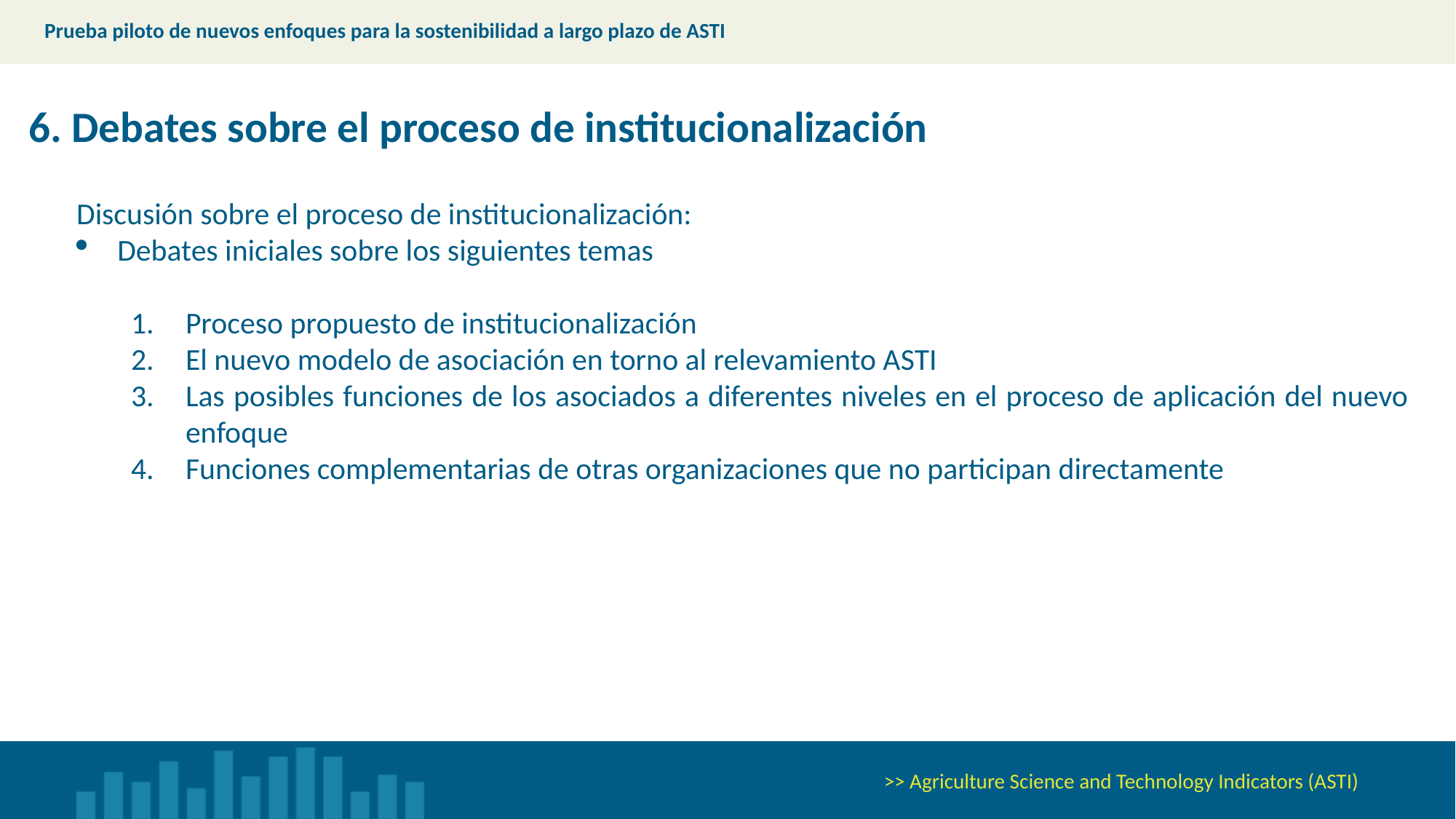

Prueba piloto de nuevos enfoques para la sostenibilidad a largo plazo de ASTI
6. Debates sobre el proceso de institucionalización
Discusión sobre el proceso de institucionalización:
Debates iniciales sobre los siguientes temas

Proceso propuesto de institucionalización
El nuevo modelo de asociación en torno al relevamiento ASTI
Las posibles funciones de los asociados a diferentes niveles en el proceso de aplicación del nuevo enfoque
Funciones complementarias de otras organizaciones que no participan directamente